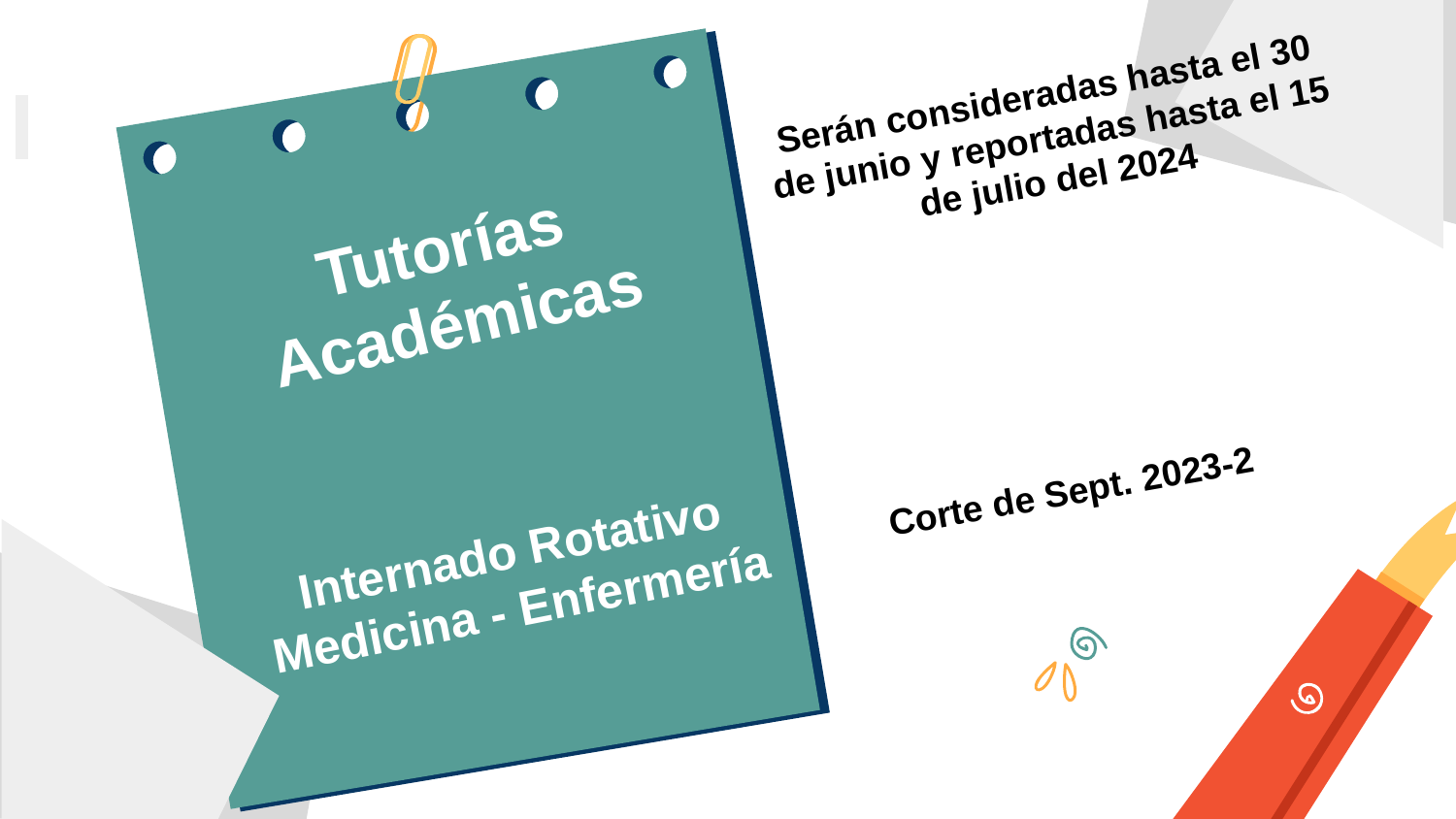

Serán consideradas hasta el 30 de junio y reportadas hasta el 15 de julio del 2024
# Tutorías Académicas
Internado Rotativo
Medicina - Enfermería
Corte de Sept. 2023-2